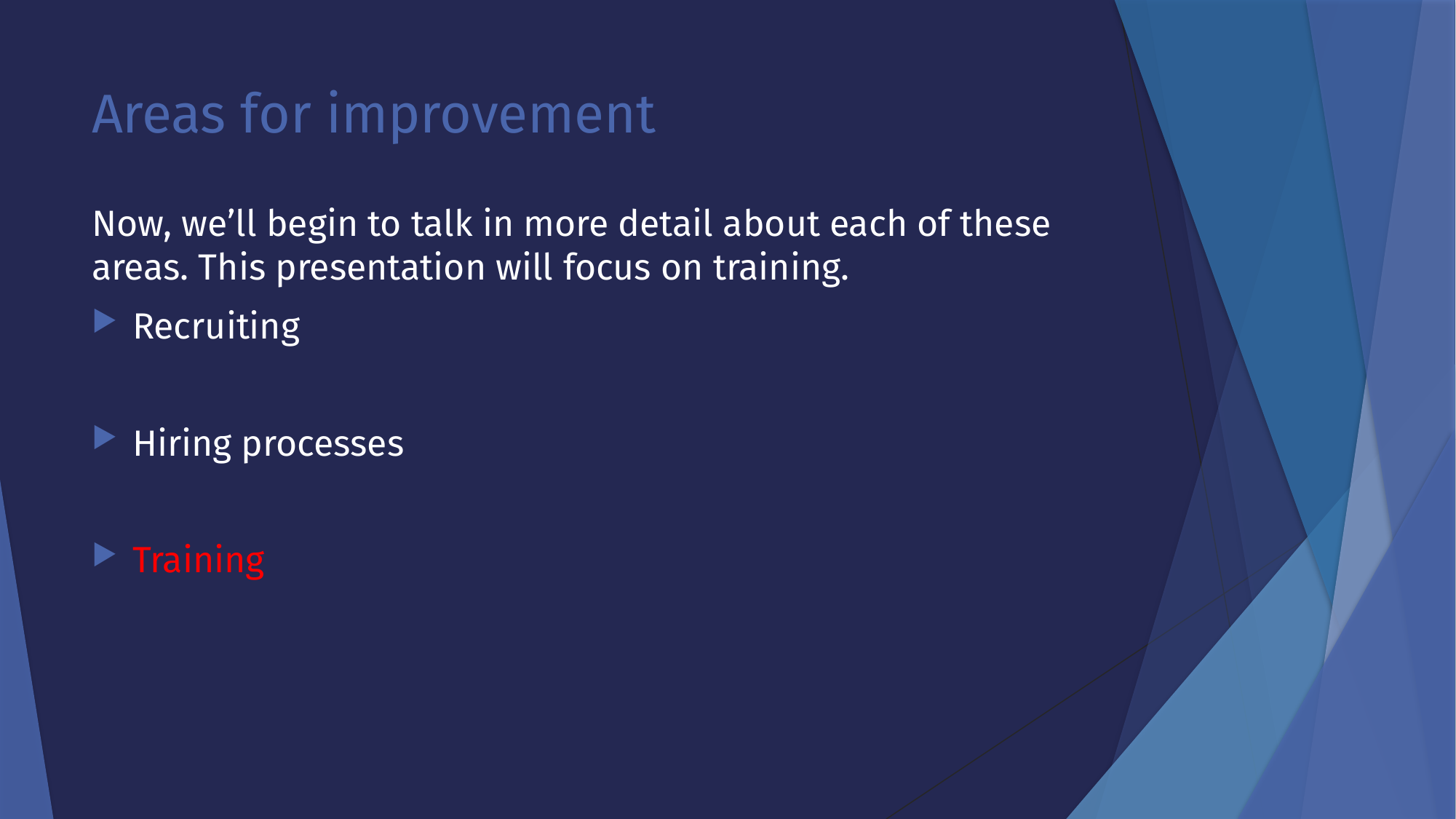

# Areas for improvement
Now, we’ll begin to talk in more detail about each of these areas. This presentation will focus on training.
Recruiting

Hiring processes

Training